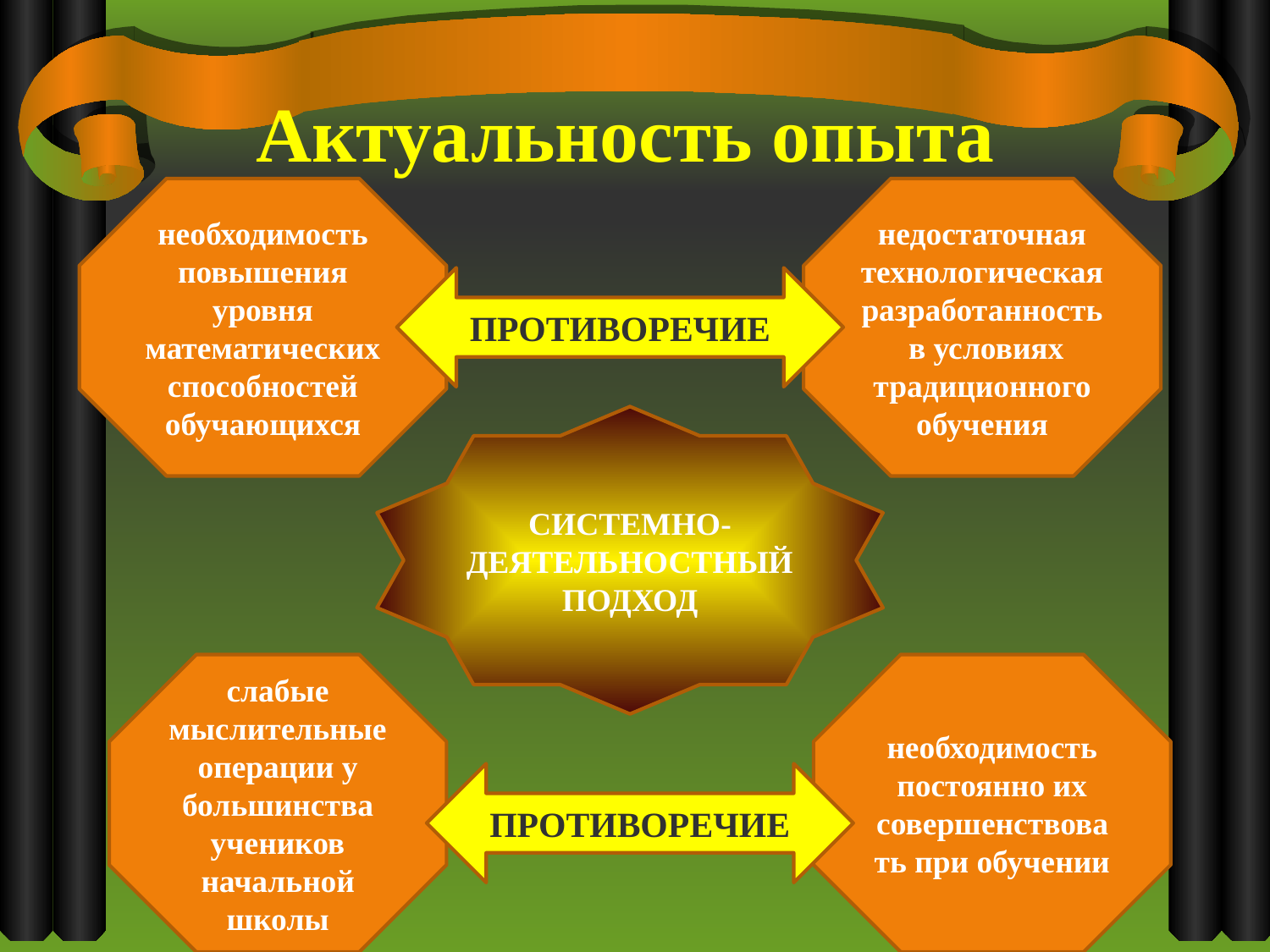

# Актуальность опыта
необходимость повышения уровня математических способностей обучающихся
недостаточная технологическая разработанность  в условиях традиционного обучения
ПРОТИВОРЕЧИЕ
СИСТЕМНО-ДЕЯТЕЛЬНОСТНЫЙ ПОДХОД
слабые мыслительные операции у большинства учеников начальной школы
необходимость постоянно их совершенствовать при обучении
ПРОТИВОРЕЧИЕ